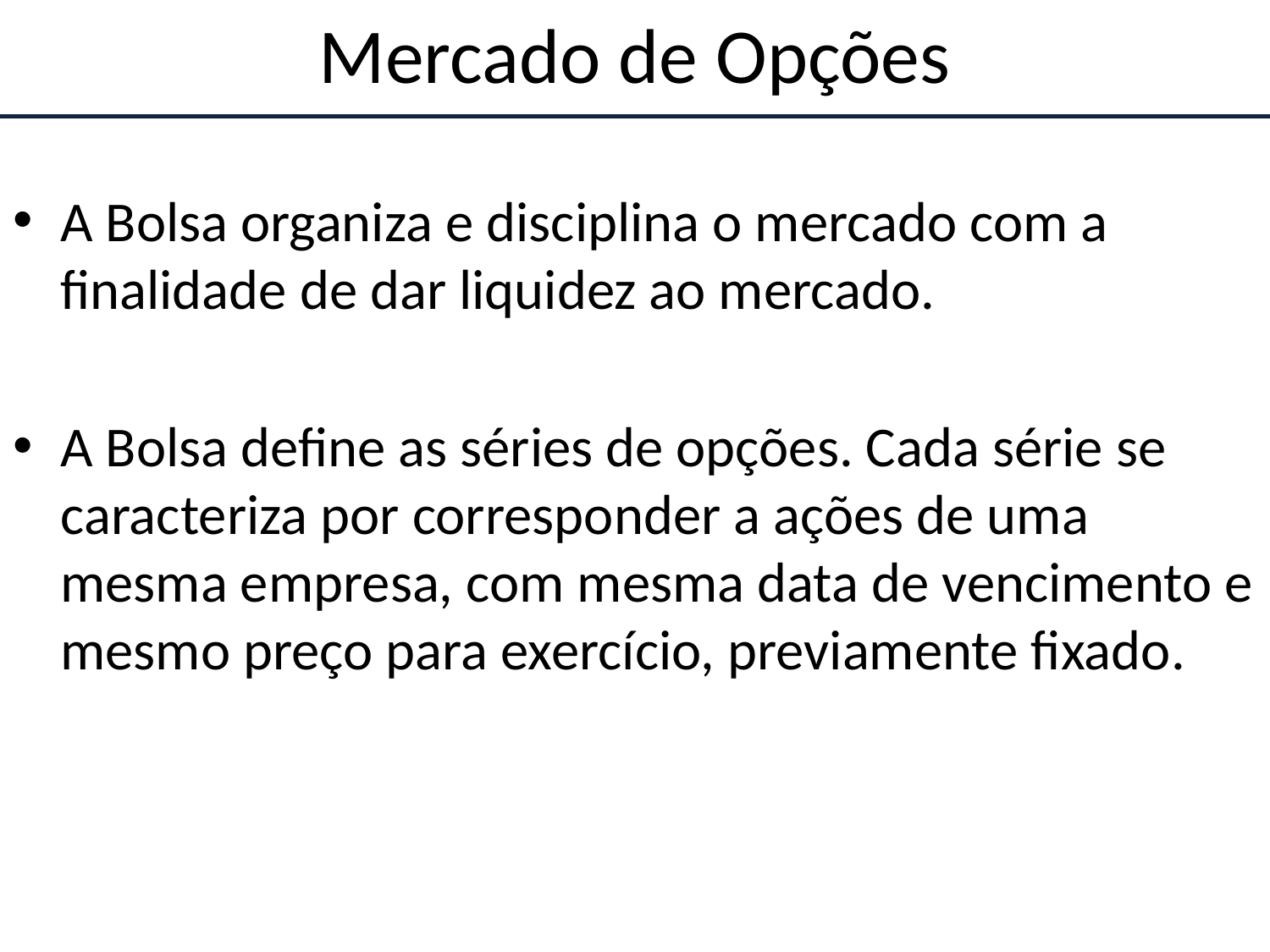

# Mercado de Opções
A Bolsa organiza e disciplina o mercado com a finalidade de dar liquidez ao mercado.

A Bolsa define as séries de opções. Cada série se caracteriza por corresponder a ações de uma mesma empresa, com mesma data de vencimento e mesmo preço para exercício, previamente fixado.